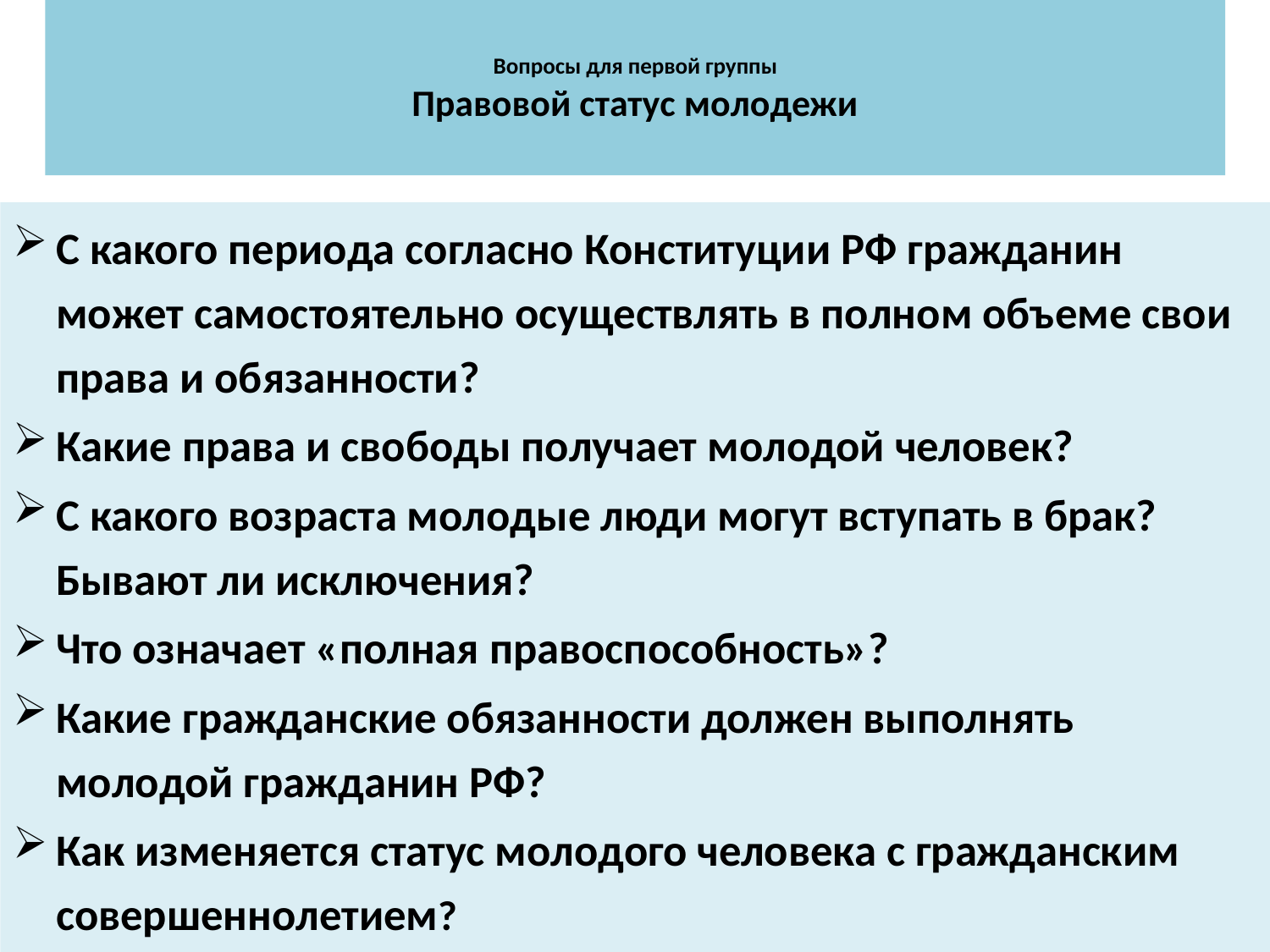

# Вопросы для первой группы Правовой статус молодежи
С какого периода согласно Конституции РФ гражданин может самостоятельно осуществлять в полном объеме свои права и обязанности?
Какие права и свободы получает молодой человек?
С какого возраста молодые люди могут вступать в брак? Бывают ли исключения?
Что означает «полная правоспособность»?
Какие гражданские обязанности должен выполнять молодой гражданин РФ?
Как изменяется статус молодого человека с гражданским совершеннолетием?